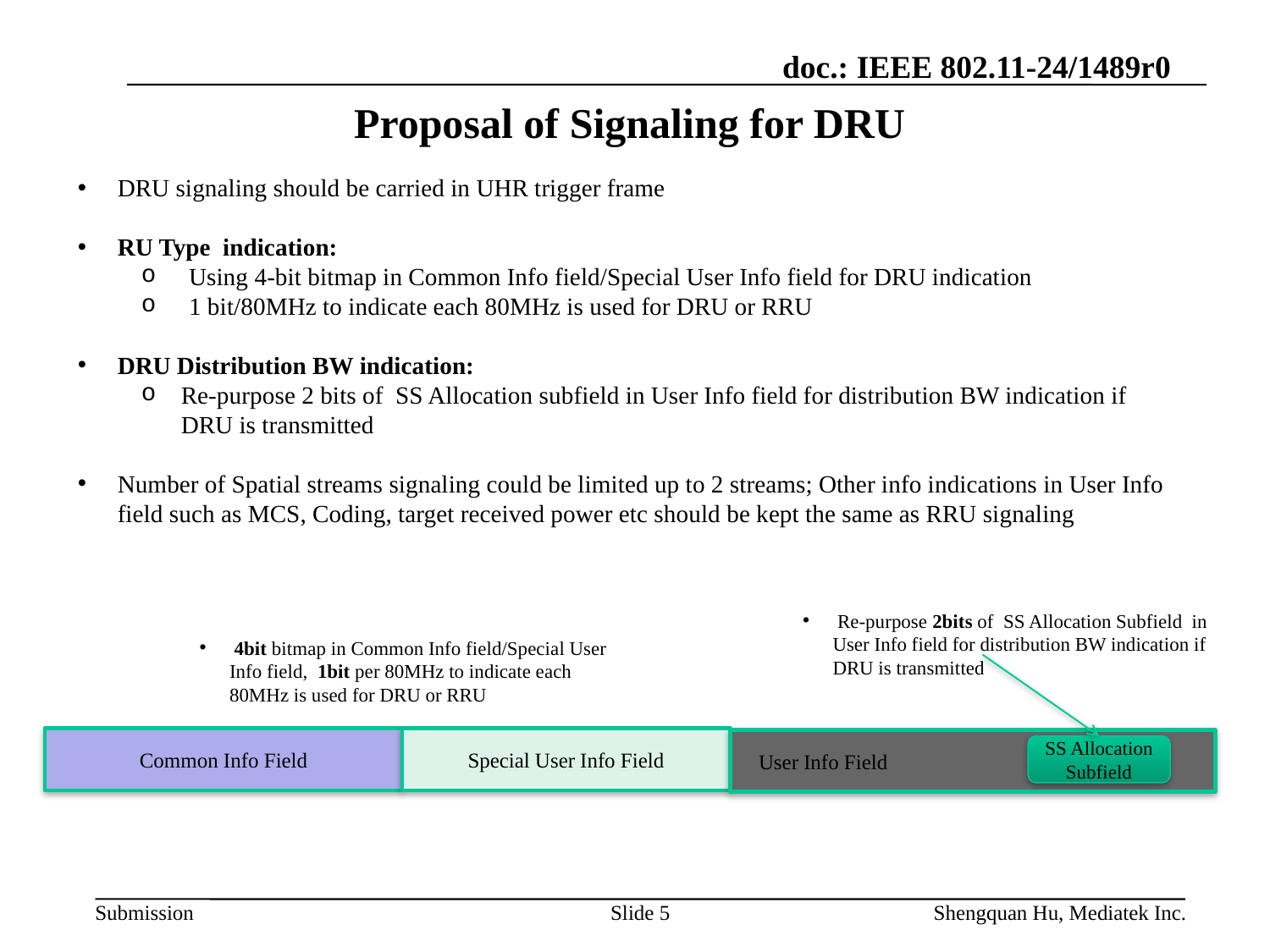

# Proposal of Signaling for DRU
DRU signaling should be carried in UHR trigger frame

RU Type  indication:
Using 4-bit bitmap in Common Info field/Special User Info field for DRU indication
1 bit/80MHz to indicate each 80MHz is used for DRU or RRU

DRU Distribution BW indication:
Re-purpose 2 bits of  SS Allocation subfield in User Info field for distribution BW indication if DRU is transmitted

Number of Spatial streams signaling could be limited up to 2 streams; Other info indications in User Info field such as MCS, Coding, target received power etc should be kept the same as RRU signaling
 Re-purpose 2bits of  SS Allocation Subfield  in User Info field for distribution BW indication if DRU is transmitted
 4bit bitmap in Common Info field/Special User Info field,  1bit per 80MHz to indicate each 80MHz is used for DRU or RRU
Common Info Field
Special User Info Field
   User Info Field
SS Allocation Subfield
Slide 5
Shengquan Hu, Mediatek Inc.